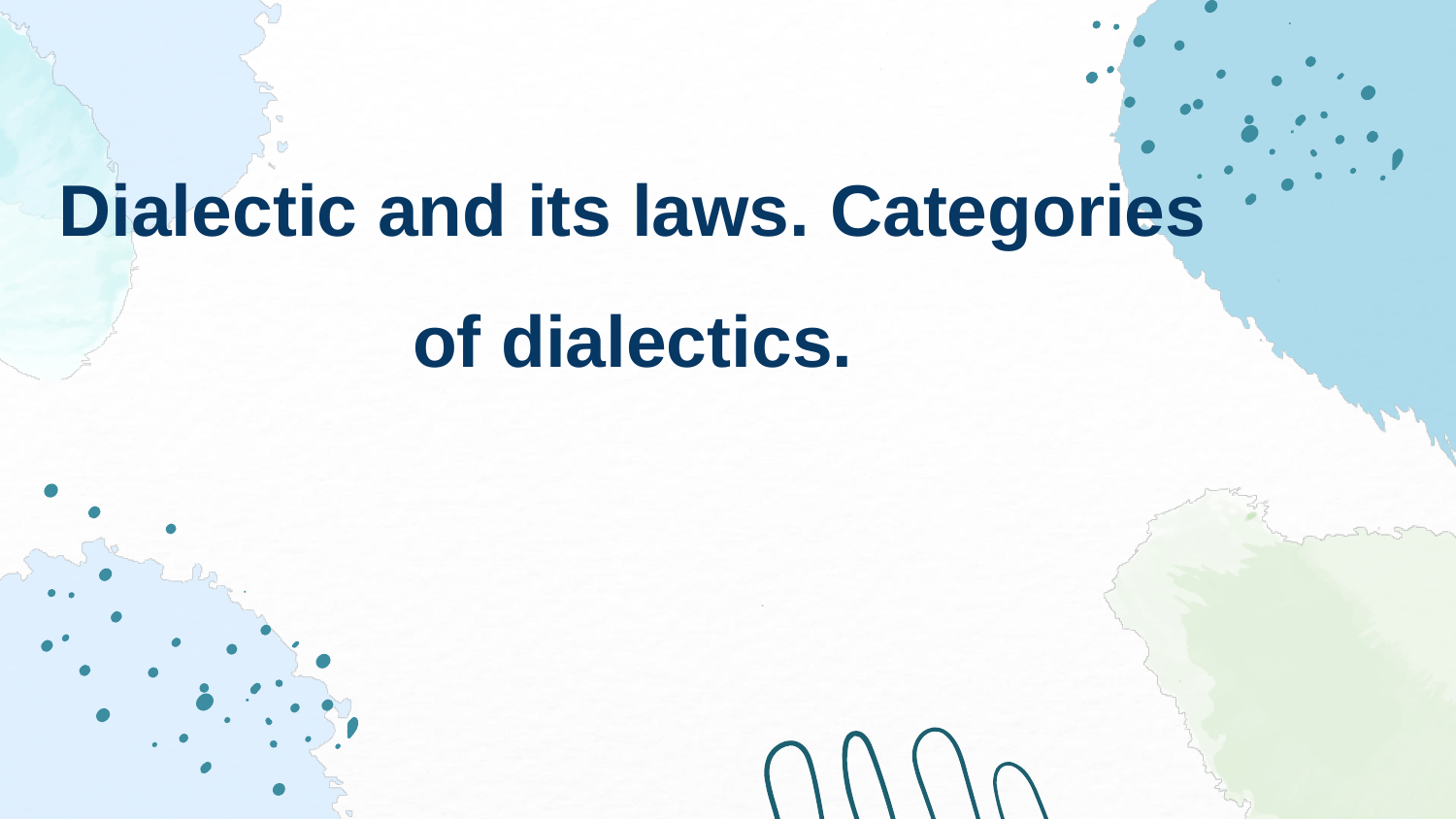

# Dialectic and its laws. Categories of dialectics.